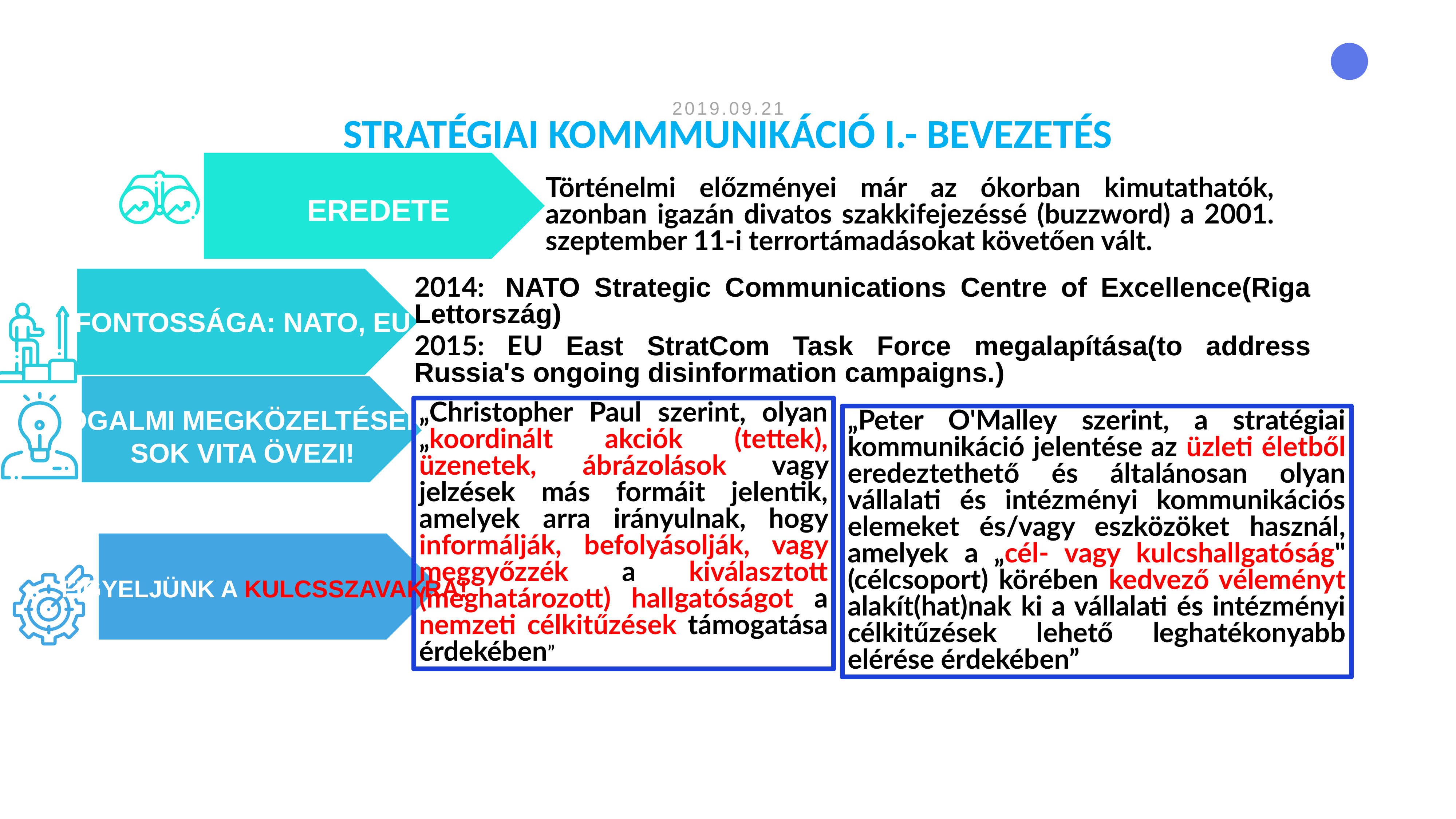

2019.09.21
STRATÉGIAI KOMMMUNIKÁCIÓ I.- BEVEZETÉS

Történelmi előzményei már az ókorban kimutathatók, azonban igazán divatos szakkifejezéssé (buzzword) a 2001. szeptember 11-i terrortámadásokat követően vált.
EREDETE

2014:  NATO Strategic Communications Centre of Excellence(Riga Lettország)
2015: EU East StratCom Task Force megalapítása(to address Russia's ongoing disinformation campaigns.)
FONTOSSÁGA: NATO, EU

„Peter O'Malley szerint, a stratégiai kommunikáció jelentése az üzleti életből eredeztethető és általánosan olyan vállalati és intézményi kommunikációs elemeket és/vagy eszközöket használ, amelyek a „cél- vagy kulcshallgatóság" (célcsoport) körében kedvező véleményt alakít(hat)nak ki a vállalati és intézményi célkitűzések lehető leghatékonyabb elérése érdekében”

„Christopher Paul szerint, olyan „koordinált akciók (tettek), üzenetek, ábrázolások vagy jelzések más formáit jelentik, amelyek arra irányulnak, hogy informálják, befolyásolják, vagy meggyőzzék a kiválasztott (meghatározott) hallgatóságot a nemzeti célkitűzések támogatása érdekében”
FOGALMI MEGKÖZELTÉSEK:
SOK VITA ÖVEZI!

FIGYELJÜNK A KULCSSZAVAKRA!